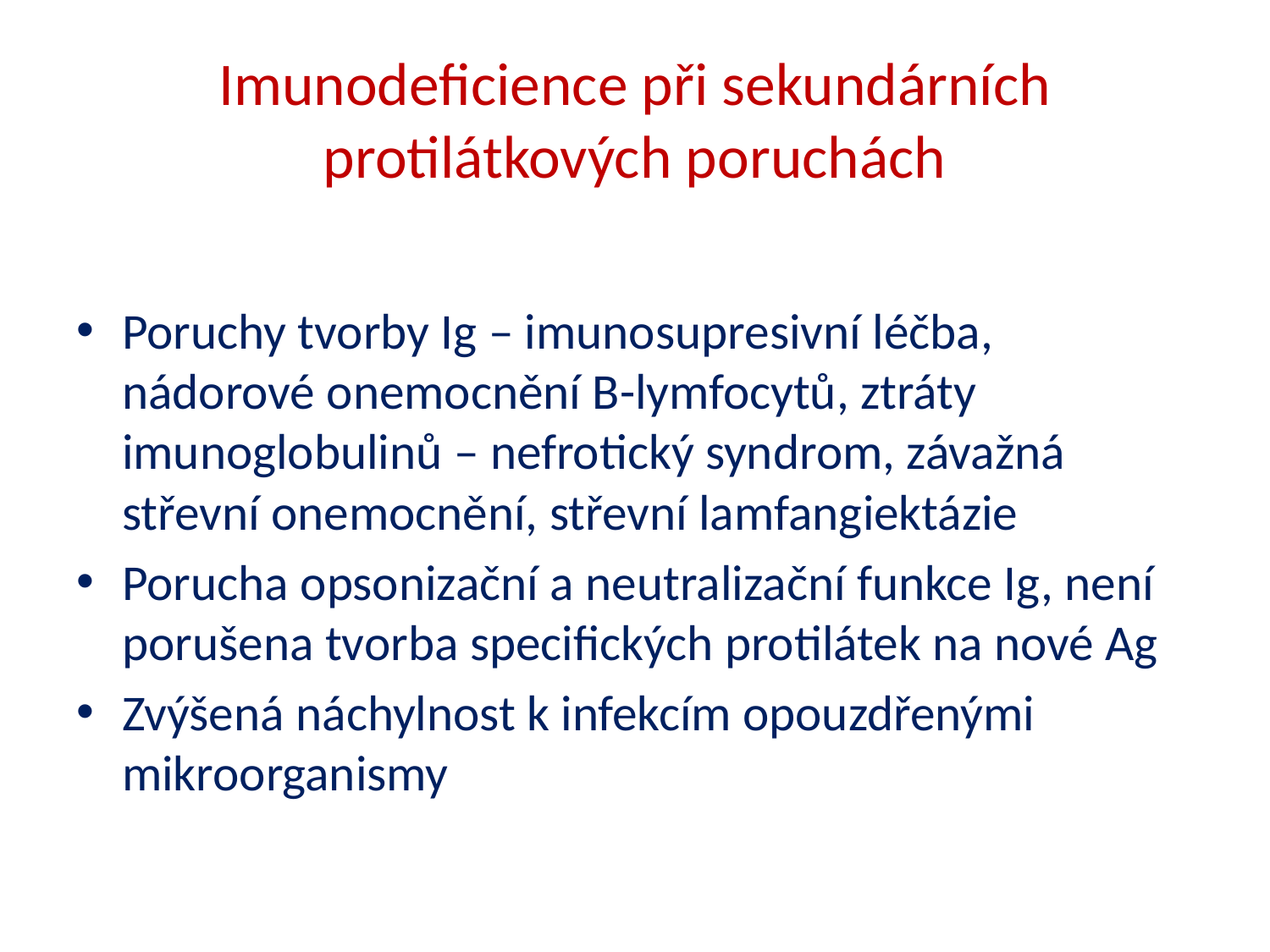

# Imunodeficience při sekundárních protilátkových poruchách

Poruchy tvorby Ig – imunosupresivní léčba, nádorové onemocnění B-lymfocytů, ztráty imunoglobulinů – nefrotický syndrom, závažná střevní onemocnění, střevní lamfangiektázie
Porucha opsonizační a neutralizační funkce Ig, není porušena tvorba specifických protilátek na nové Ag
Zvýšená náchylnost k infekcím opouzdřenými mikroorganismy